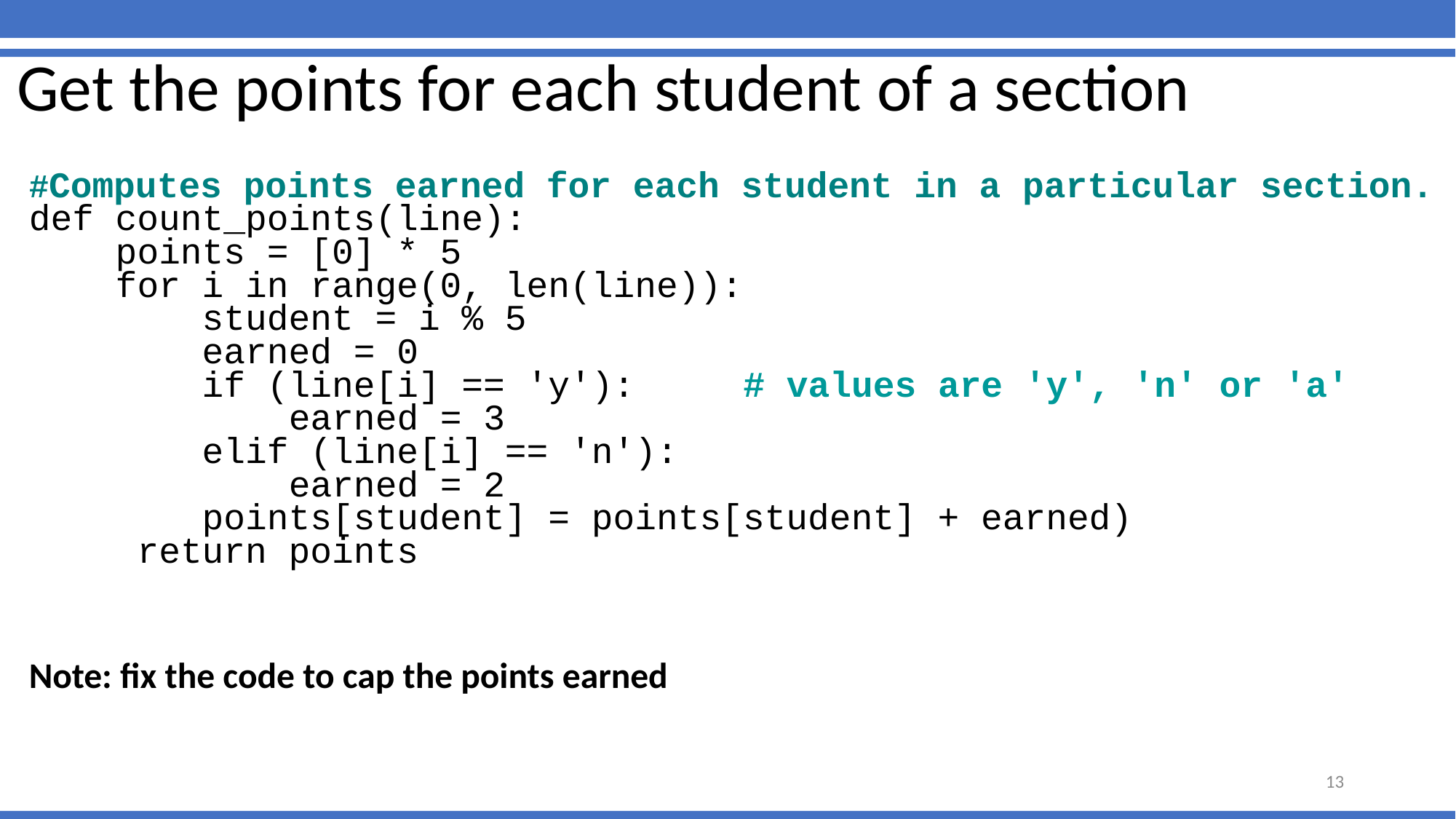

Get the points for each student of a section

#Computes points earned for each student in a particular section.
def count_points(line):
    points = [0] * 5
    for i in range(0, len(line)):
        student = i % 5
        earned = 0
        if (line[i] == 'y'):     # values are 'y', 'n' or 'a'
            earned = 3
        elif (line[i] == 'n'):
            earned = 2
        points[student] = points[student] + earned)
     return points

Note: fix the code to cap the points earned

13